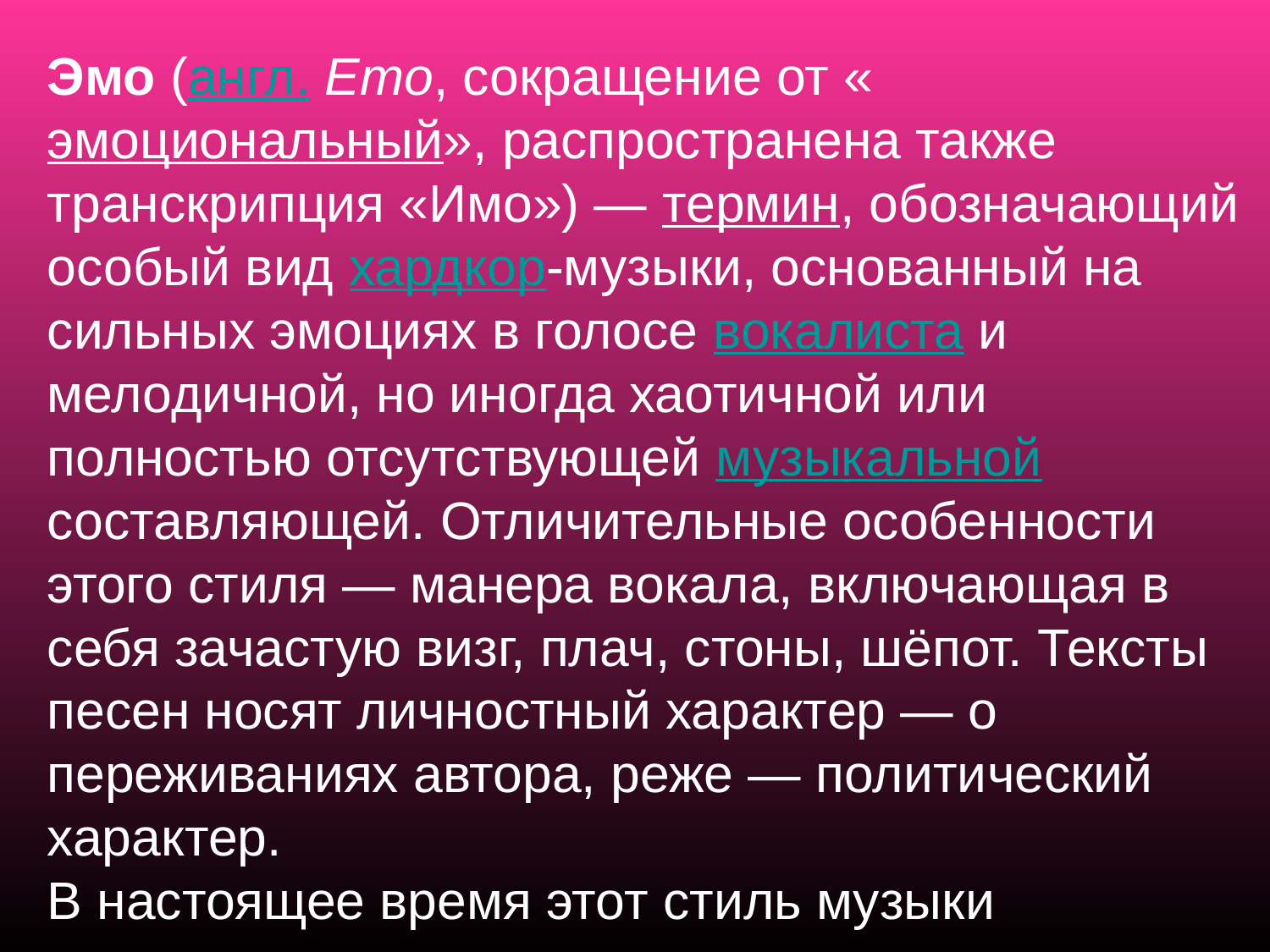

Эмо (англ. Emo, сокращение от «эмоциональный», распространена также транскрипция «Имо») — термин, обозначающий особый вид хардкор-музыки, основанный на сильных эмоциях в голосе вокалиста и мелодичной, но иногда хаотичной или полностью отсутствующей музыкальной составляющей. Отличительные особенности этого стиля — манера вокала, включающая в себя зачастую визг, плач, стоны, шёпот. Тексты песен носят личностный характер — о переживаниях автора, реже — политический характер.
В настоящее время этот стиль музыки подразделяется на: эмо, эмокор, сан-диего хардкор (хардкор эмо), эмо вайоленс, скримо, френч скримо.